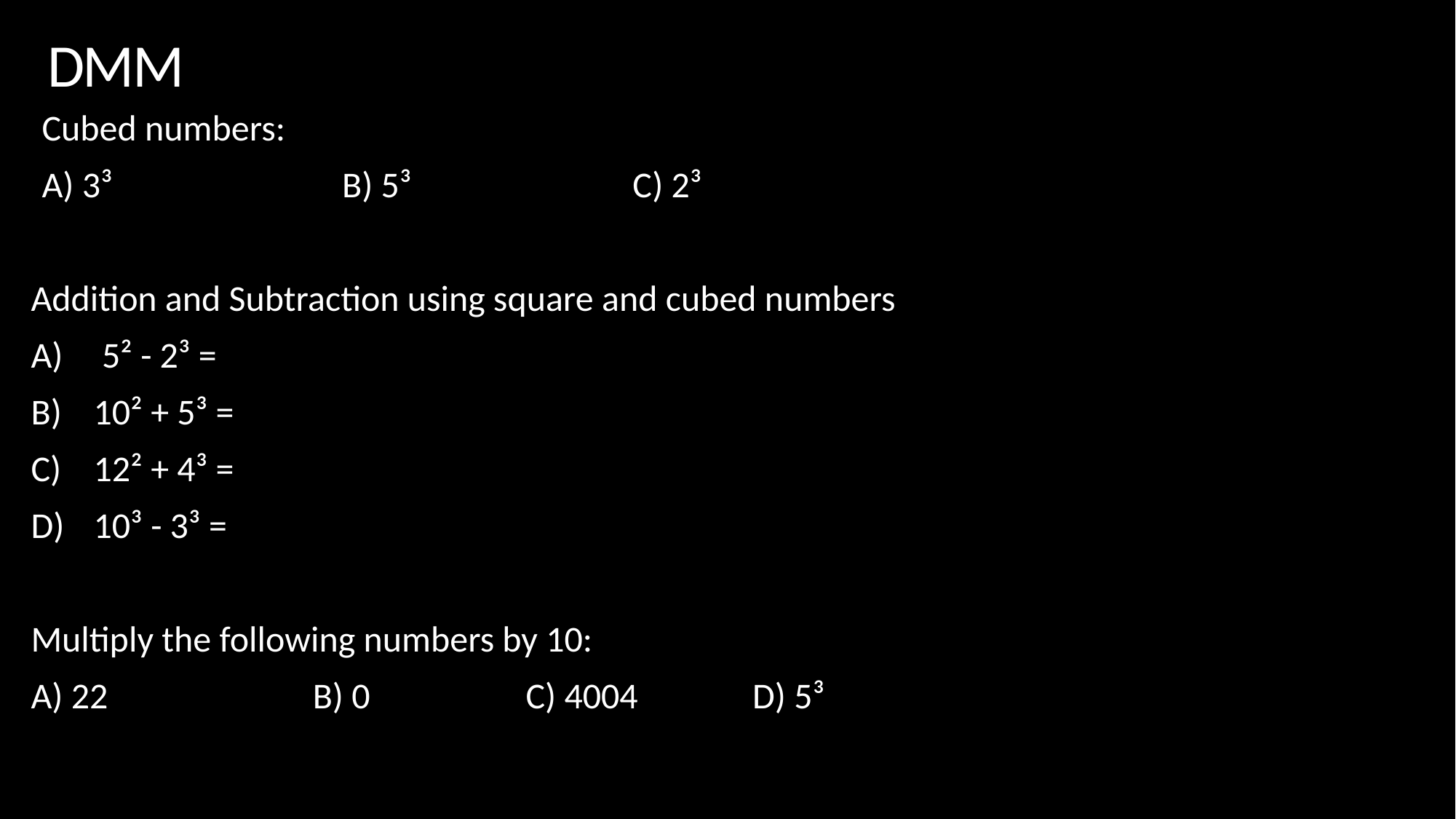

# DMM
Cubed numbers:
A) 3³                            B) 5³                           C) 2³

Addition and Subtraction using square and cubed numbers
  5² - 2³ =
 10² + 5³ =
 12² + 4³ =
 10³ - 3³ =

Multiply the following numbers by 10:
A) 22                         B) 0                   C) 4004              D) 5³